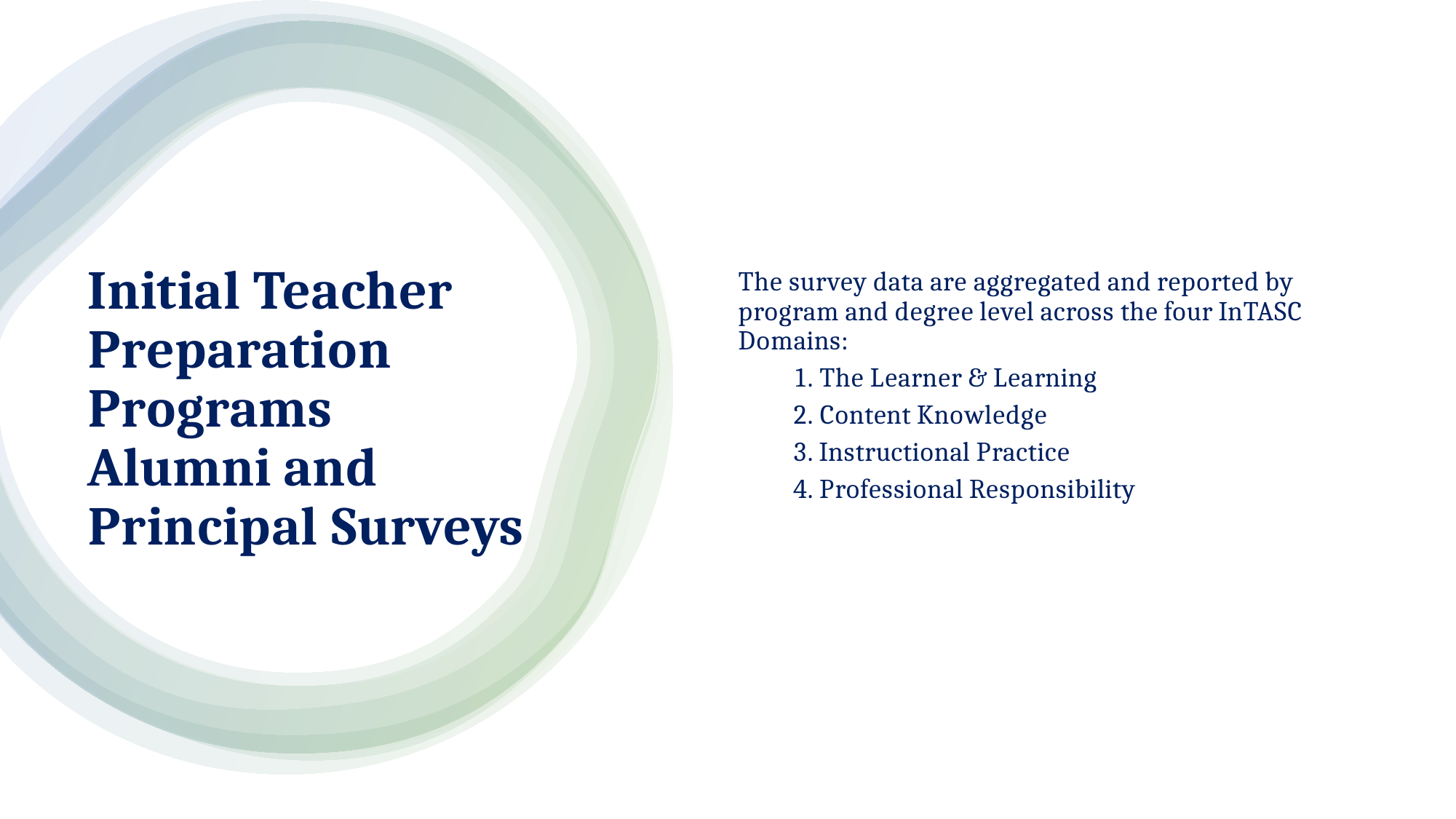

The survey data are aggregated and reported by program and degree level across the four InTASC Domains:
1. The Learner & Learning
2. Content Knowledge
3. Instructional Practice
4. Professional Responsibility

# Initial Teacher Preparation Programs Alumni and Principal Surveys